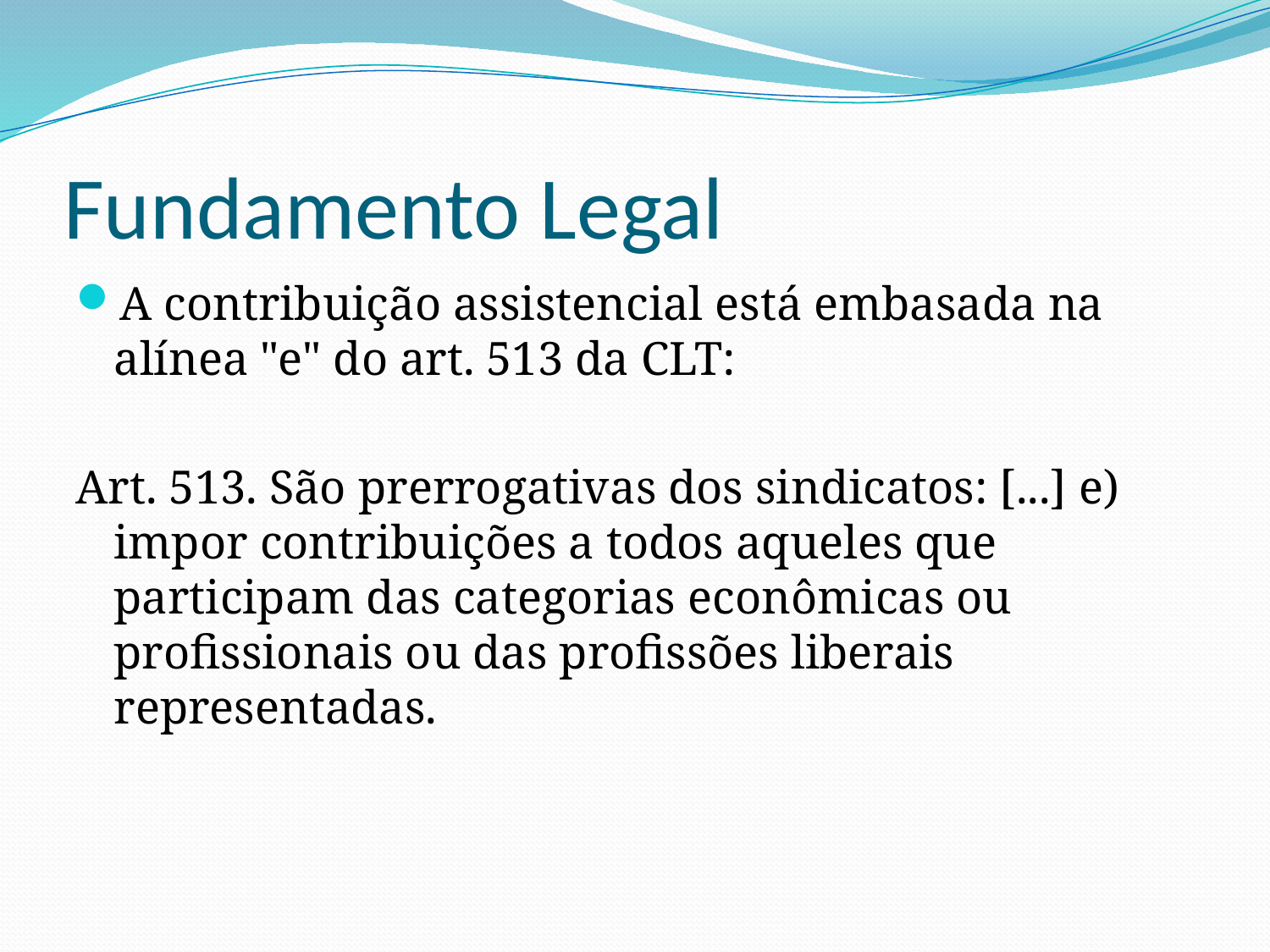

# Fundamento Legal
A contribuição assistencial está embasada na alínea "e" do art. 513 da CLT:

Art. 513. São prerrogativas dos sindicatos: [...] e) impor contribuições a todos aqueles que participam das categorias econômicas ou profissionais ou das profissões liberais representadas.